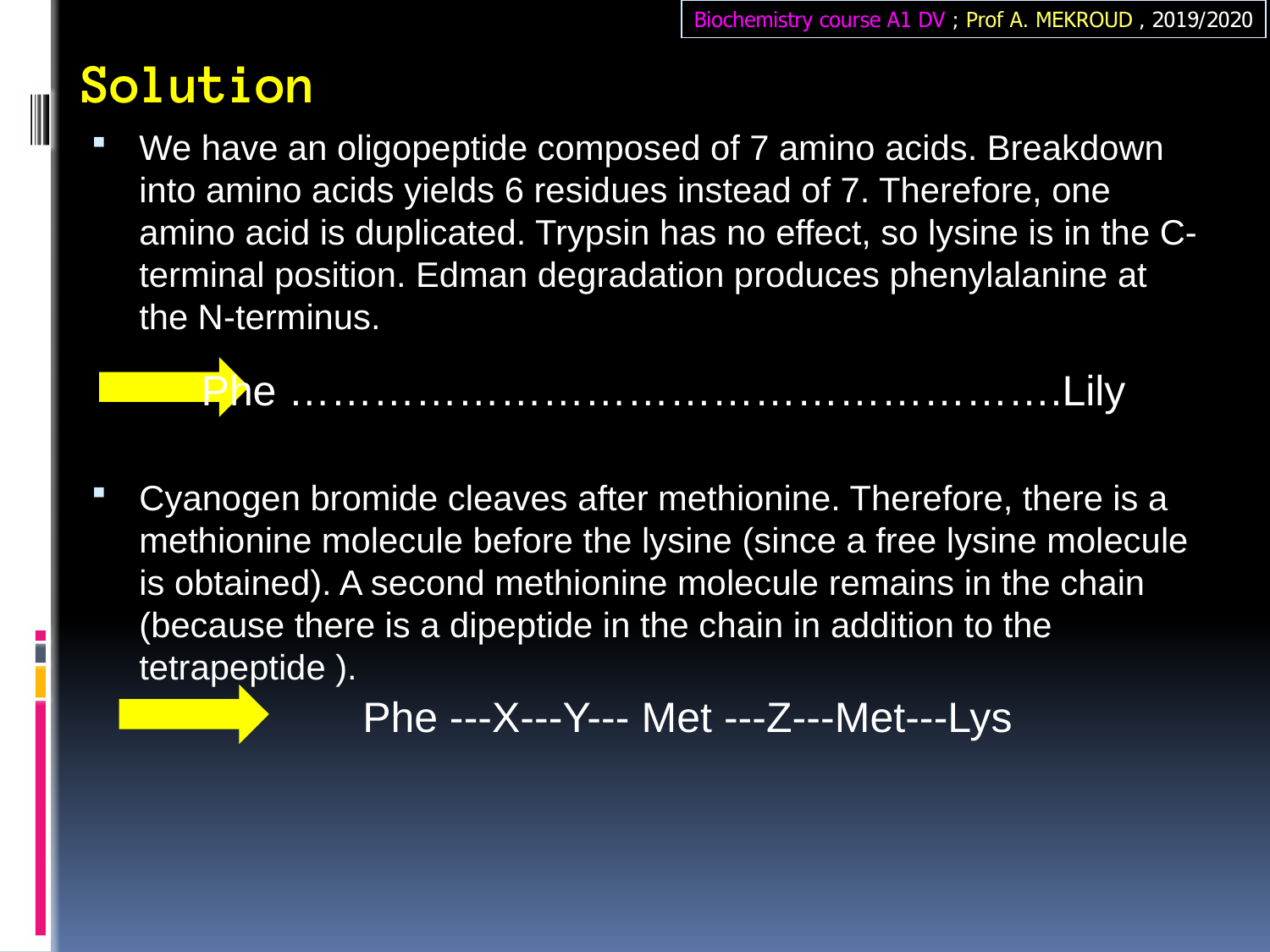

Biochemistry course A1 DV ; Prof A. MEKROUD , 2019/2020
# Solution
We have an oligopeptide composed of 7 amino acids. Breakdown into amino acids yields 6 residues instead of 7. Therefore, one amino acid is duplicated. Trypsin has no effect, so lysine is in the C-terminal position. Edman degradation produces phenylalanine at the N-terminus.

Cyanogen bromide cleaves after methionine. Therefore, there is a methionine molecule before the lysine (since a free lysine molecule is obtained). A second methionine molecule remains in the chain (because there is a dipeptide in the chain in addition to the tetrapeptide ).

Phe ……………………………………………….Lily

Phe ---X---Y--- Met ---Z---Met---Lys